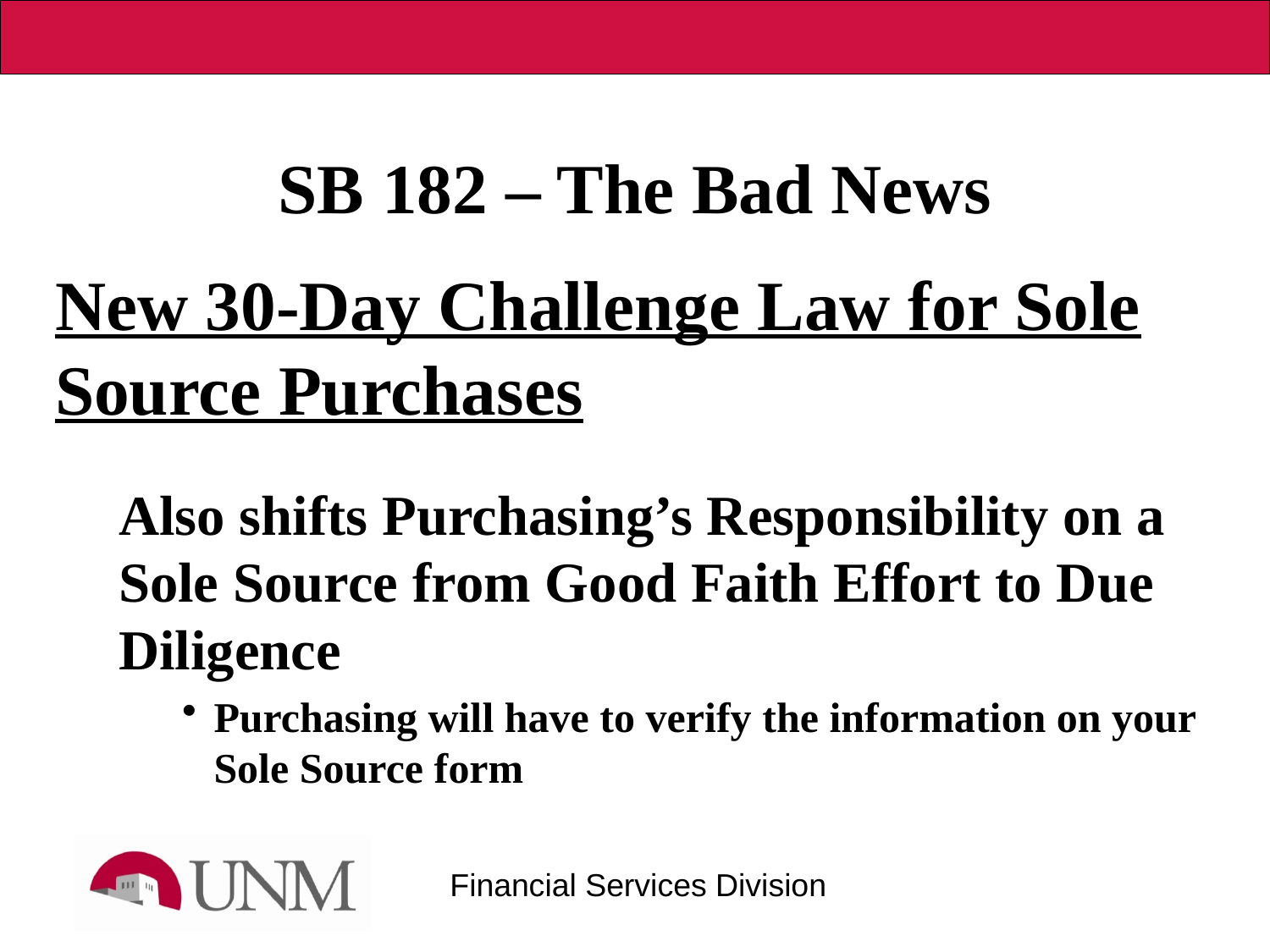

# SB 182 – The Bad News
New 30-Day Challenge Law for Sole Source Purchases

Also shifts Purchasing’s Responsibility on a Sole Source from Good Faith Effort to Due Diligence
Purchasing will have to verify the information on your Sole Source form